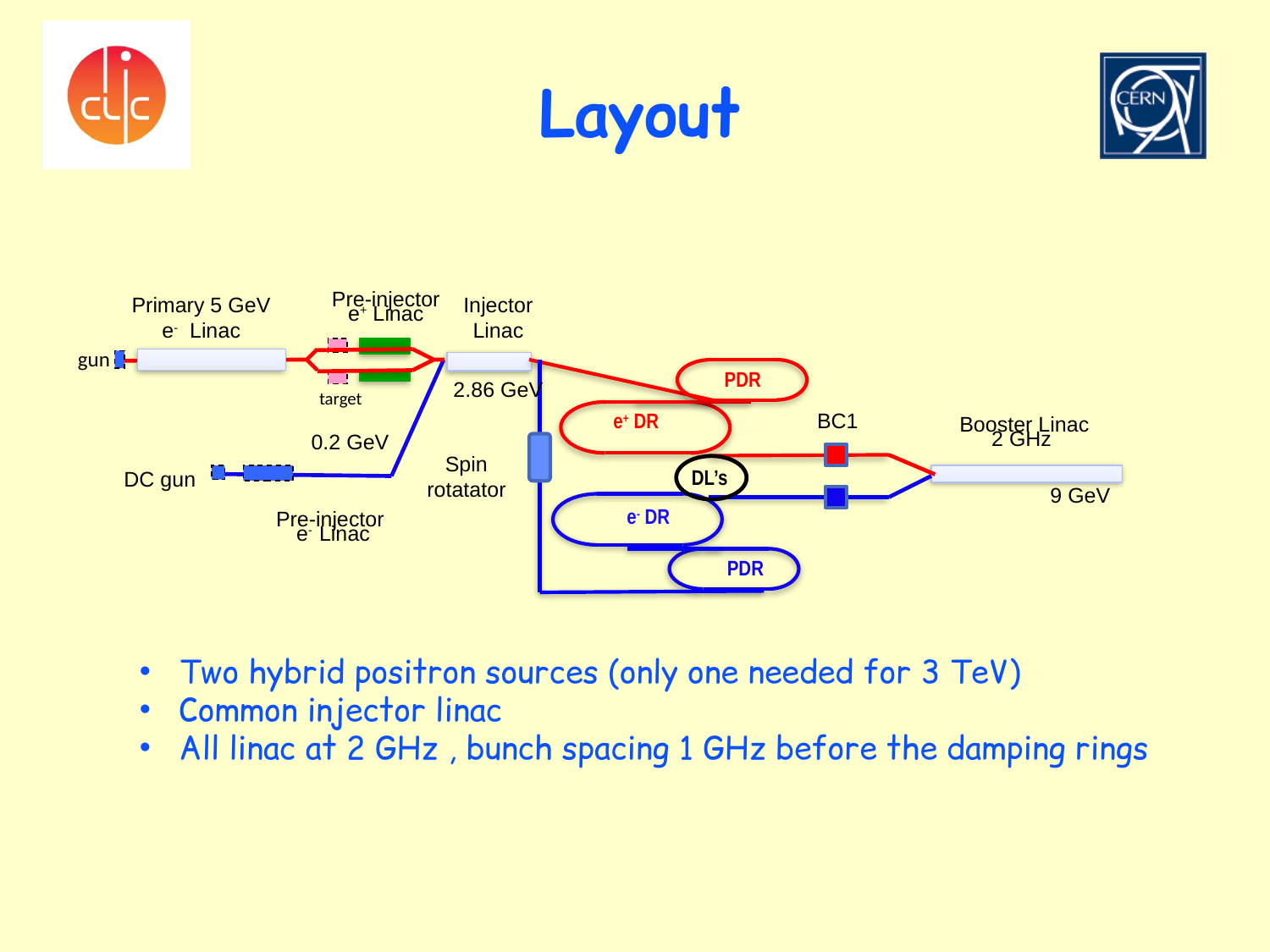

# Layout
Pre-injector
e+ Linac
Primary 5 GeV e-  Linac
Injector Linac

gun

 PDR

target
2.86 GeV
Booster Linac
2 GHz
e+ DR

BC1
0.2 GeV
Spin rotatator

DL’s

DC gun

Pre-injector
 e-  Linac

9 GeV

e- DR

 PDR
 Two hybrid positron sources (only one needed for 3 TeV)
 Common injector linac
 All linac at 2 GHz , bunch spacing 1 GHz before the damping rings